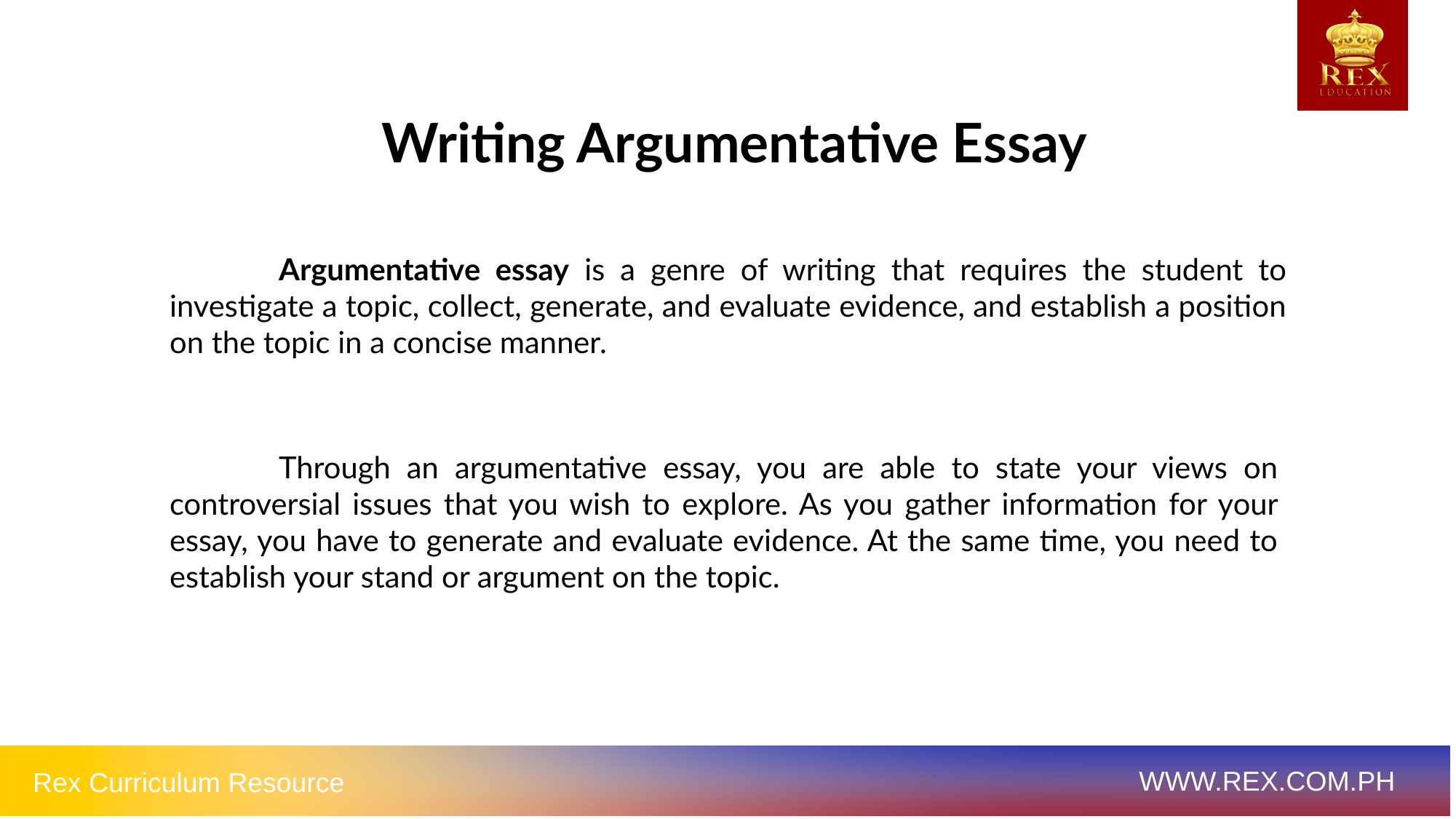

Writing Argumentative Essay
	Argumentative essay is a genre of writing that requires the student to investigate a topic, collect, generate, and evaluate evidence, and establish a position on the topic in a concise manner.

	Through an argumentative essay, you are able to state your views on controversial issues that you wish to explore. As you gather information for your essay, you have to generate and evaluate evidence. At the same time, you need to establish your stand or argument on the topic.